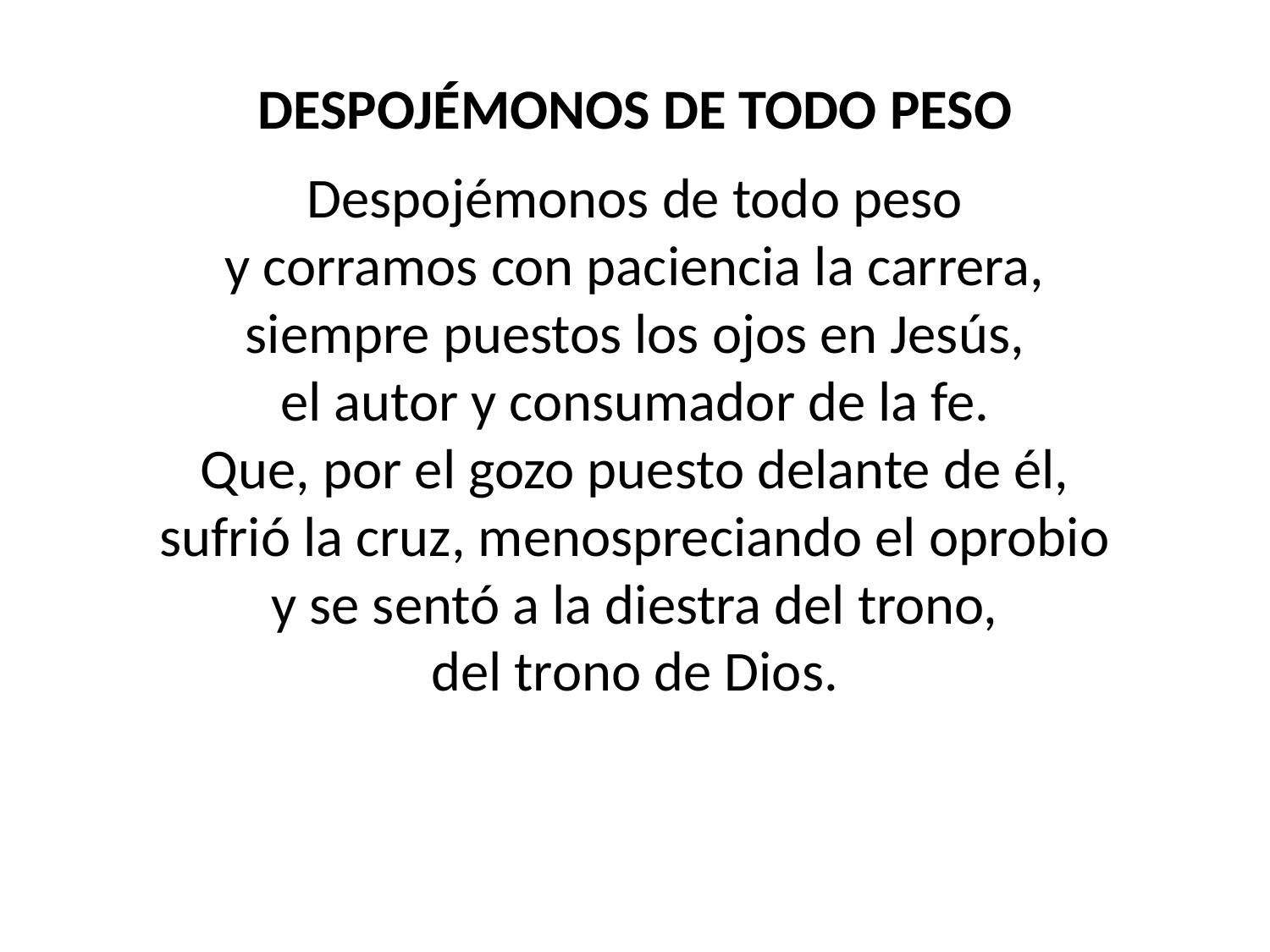

DESPOJÉMONOS DE TODO PESO
Despojémonos de todo peso
y corramos con paciencia la carrera,
siempre puestos los ojos en Jesús,
el autor y consumador de la fe.
Que, por el gozo puesto delante de él,
sufrió la cruz, menospreciando el oprobio
y se sentó a la diestra del trono,
del trono de Dios.